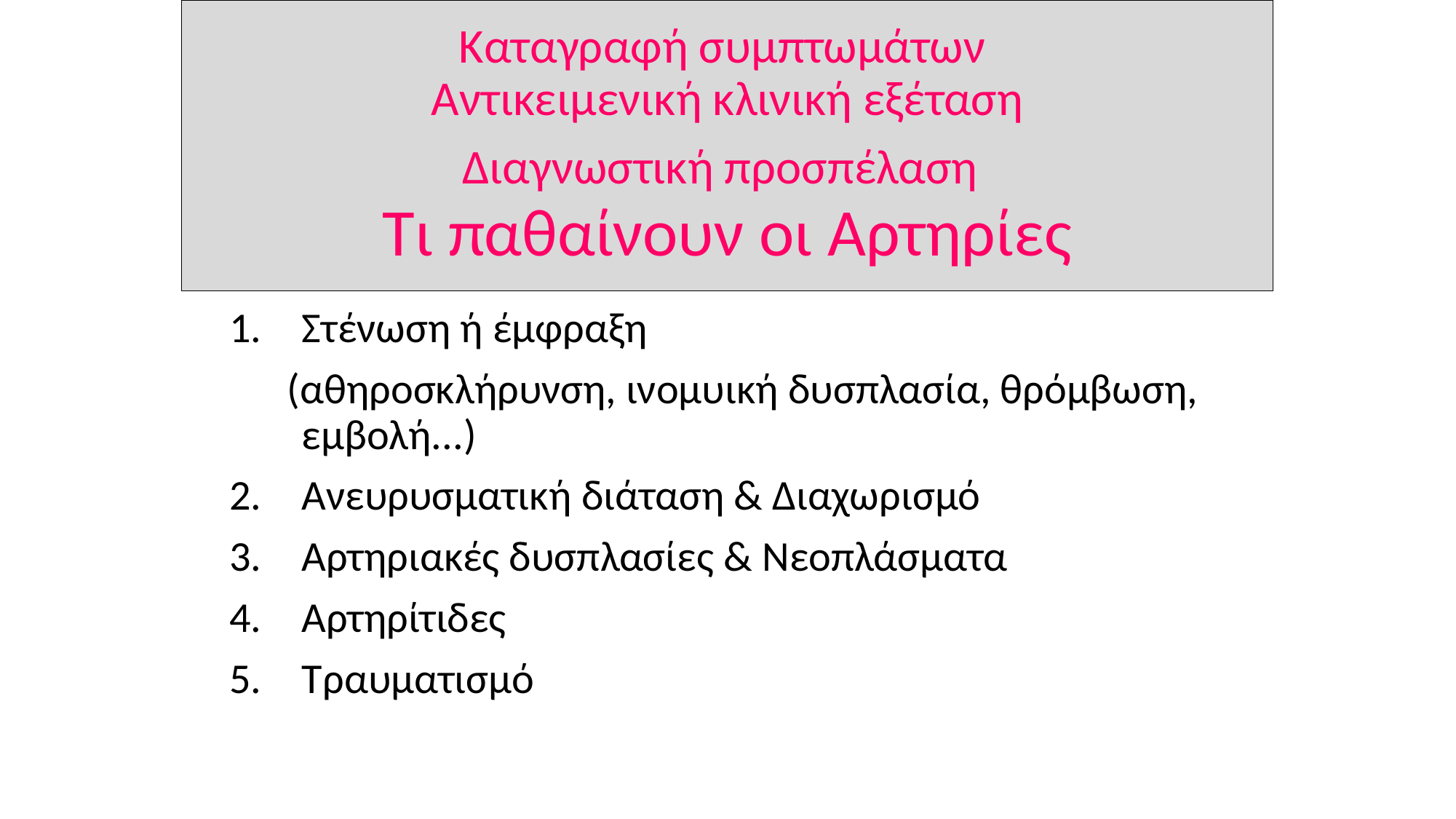

# Καταγραφή συμπτωμάτων Αντικειμενική κλινική εξέταση Διαγνωστική προσπέλαση Τι παθαίνουν οι Αρτηρίες
Στένωση ή έμφραξη
      (αθηροσκλήρυνση, ινομυική δυσπλασία, θρόμβωση, εμβολή...)
Ανευρυσματική διάταση & Διαχωρισμό
Αρτηριακές δυσπλασίες & Νεοπλάσματα
Αρτηρίτιδες
Τραυματισμό